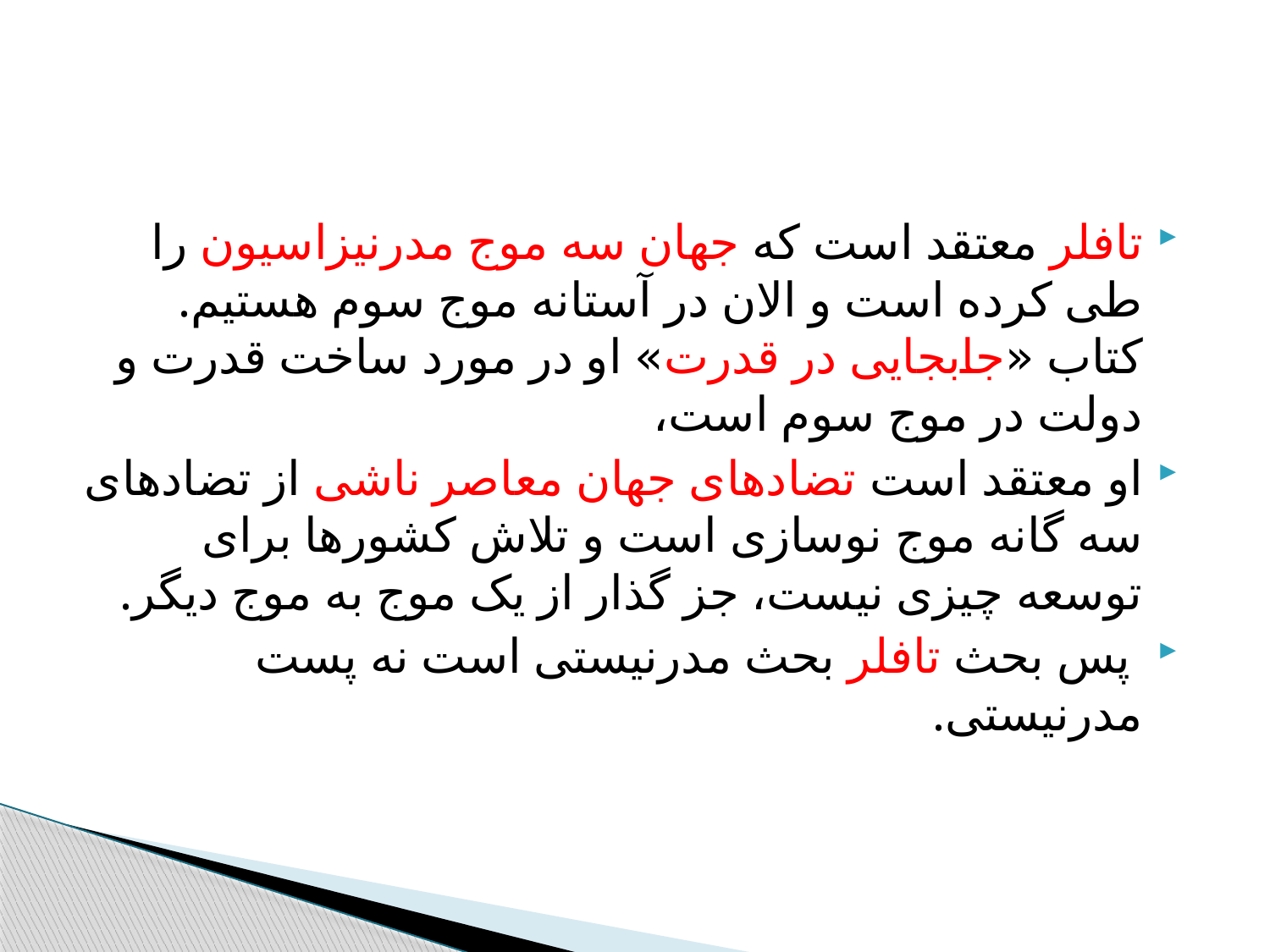

تافلر معتقد است که جهان سه موج مدرنیزاسیون را طی کرده است و الان در آستانه موج سوم هستیم. کتاب «جابجایی در قدرت» او در مورد ساخت قدرت و دولت در موج سوم است،
او معتقد است تضادهای جهان معاصر ناشی از تضادهای سه گانه موج نوسازی است و تلاش کشورها برای توسعه چیزی نیست، جز گذار از یک موج به موج دیگر.
 پس بحث تافلر بحث مدرنیستی است نه پست مدرنیستی.